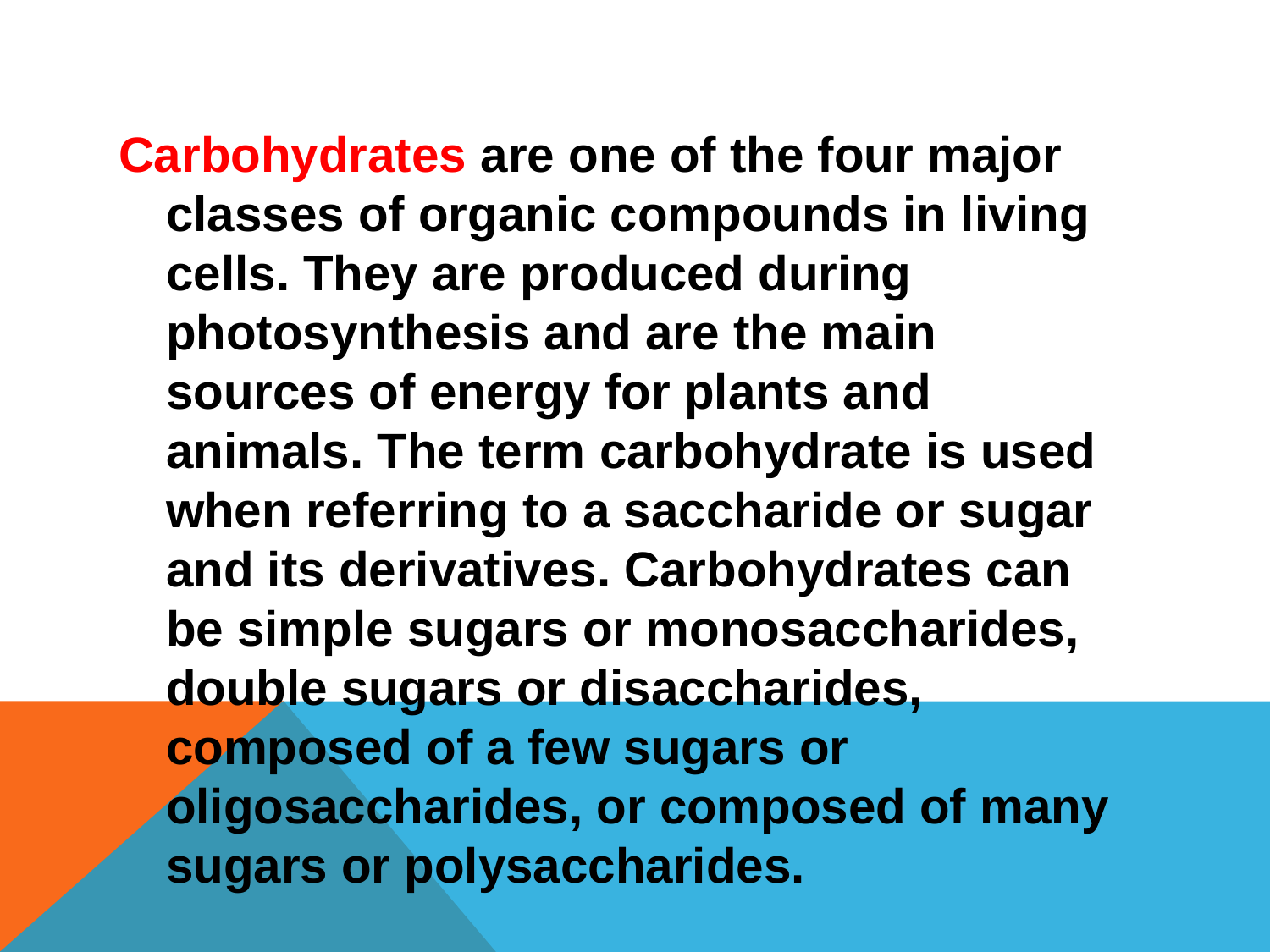

Carbohydrates are one of the four major classes of organic compounds in living cells. They are produced during photosynthesis and are the main sources of energy for plants and animals. The term carbohydrate is used when referring to a saccharide or sugar and its derivatives. Carbohydrates can be simple sugars or monosaccharides, double sugars or disaccharides, composed of a few sugars or oligosaccharides, or composed of many sugars or polysaccharides.